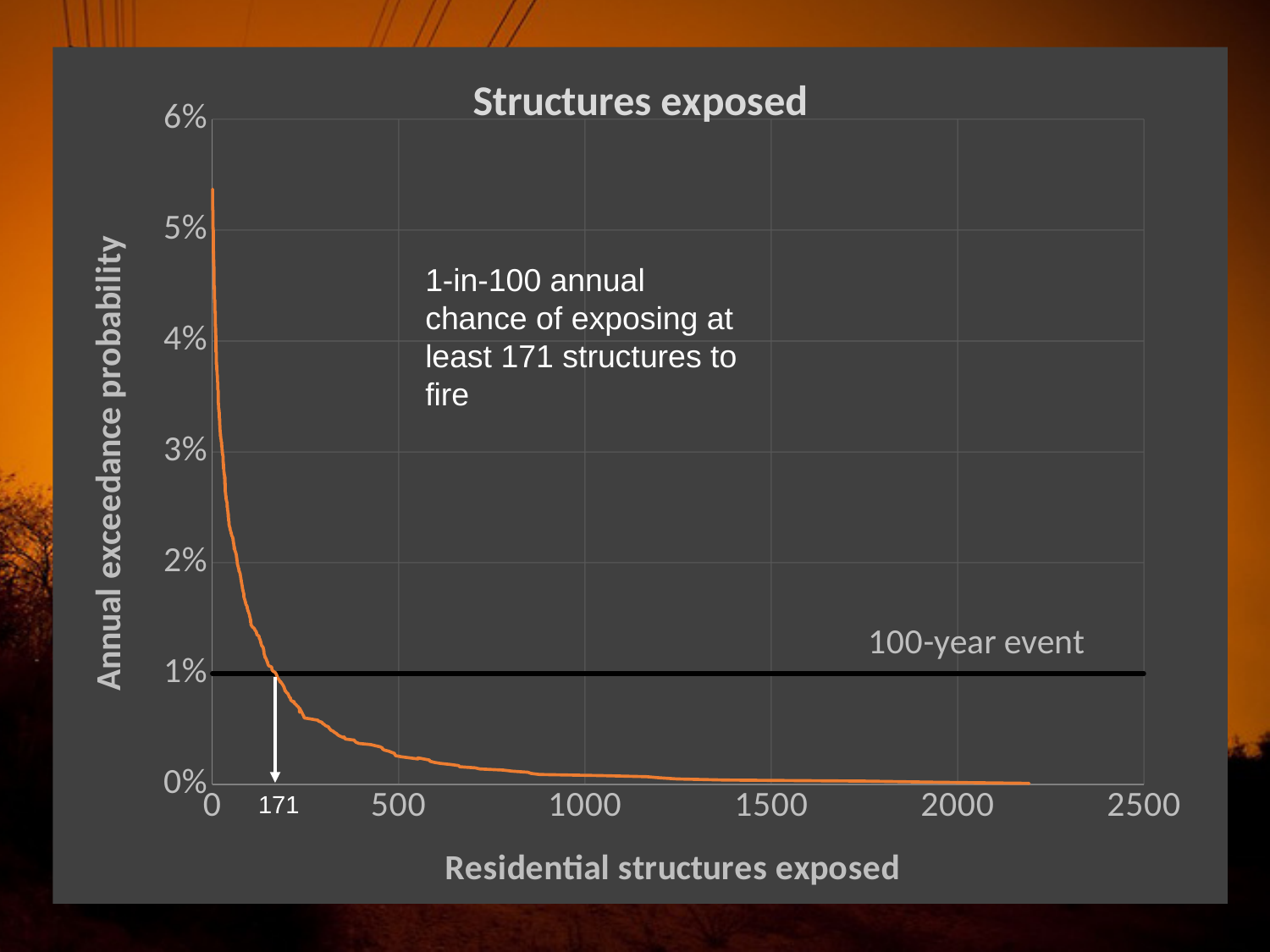

### Chart: Structures exposed

| Category |  |  |
|---|---|---|
1-in-100 annual chance of exposing at least 171 structures to fire
171